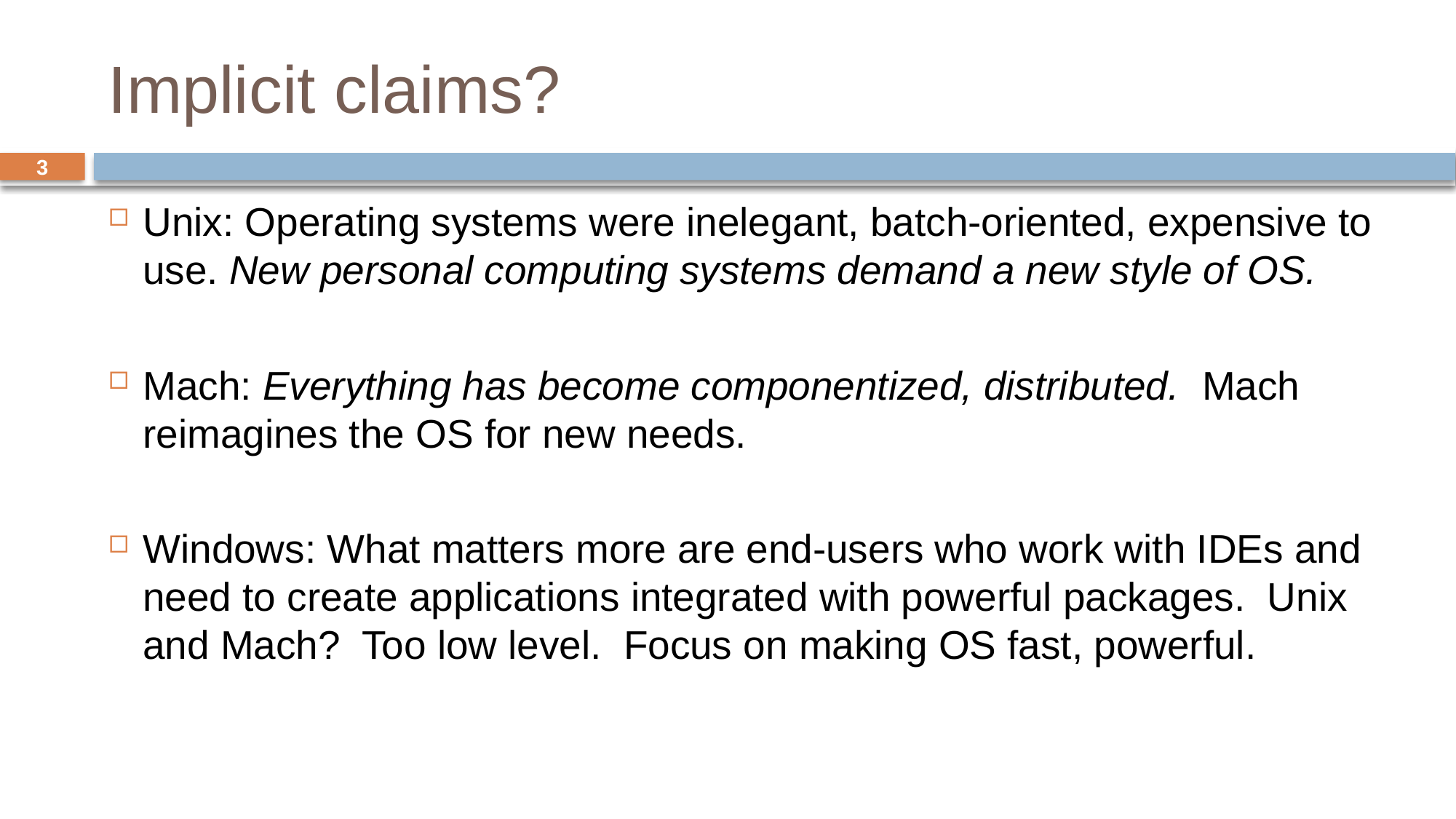

# Implicit claims?
3
Unix: Operating systems were inelegant, batch-oriented, expensive to use. New personal computing systems demand a new style of OS.

Mach: Everything has become componentized, distributed.  Mach reimagines the OS for new needs.

Windows: What matters more are end-users who work with IDEs and need to create applications integrated with powerful packages.  Unix and Mach?  Too low level.  Focus on making OS fast, powerful.